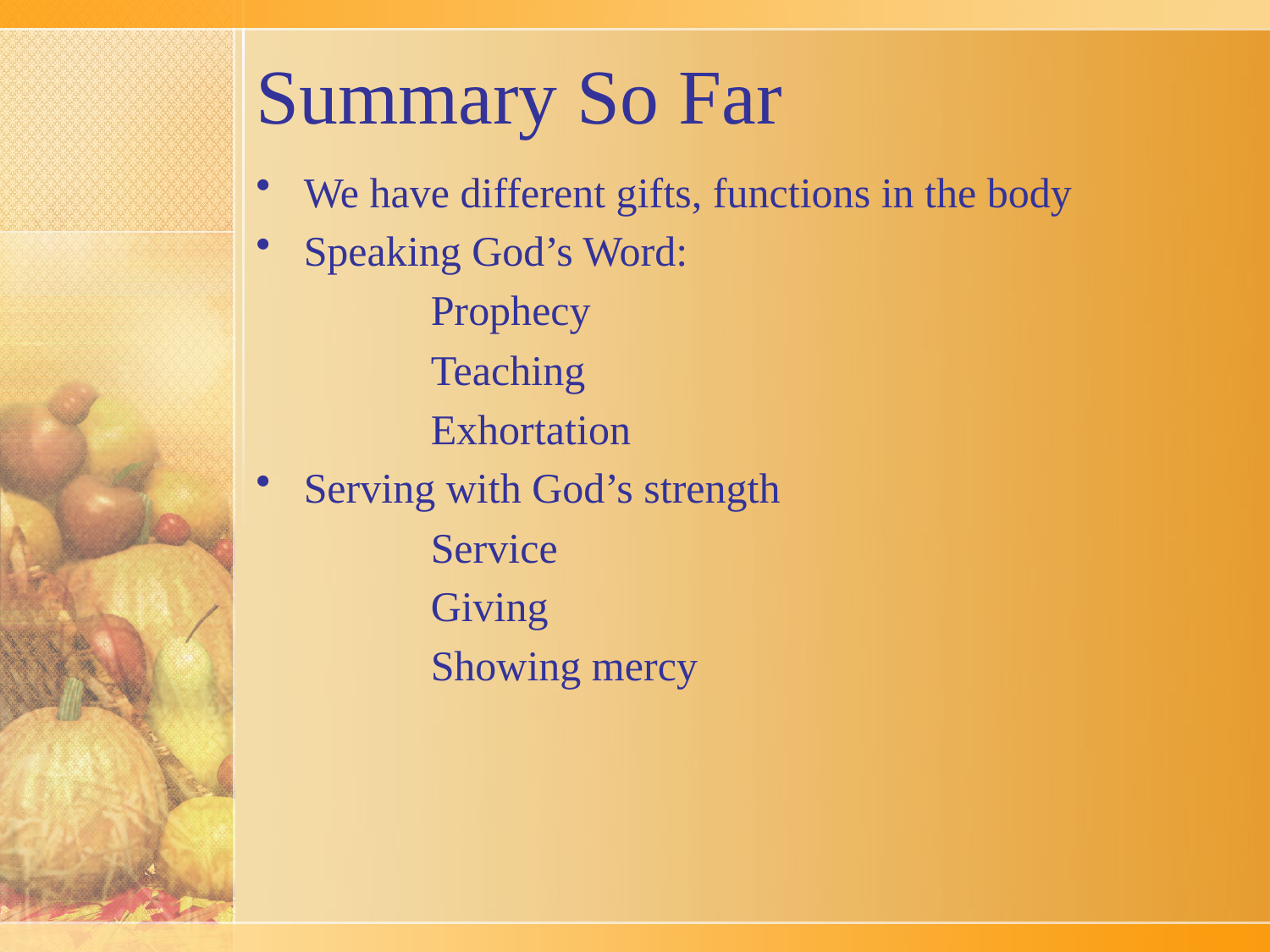

# Summary So Far
We have different gifts, functions in the body
Speaking God’s Word:
		Prophecy
		Teaching
		Exhortation
Serving with God’s strength
		Service
		Giving
		Showing mercy